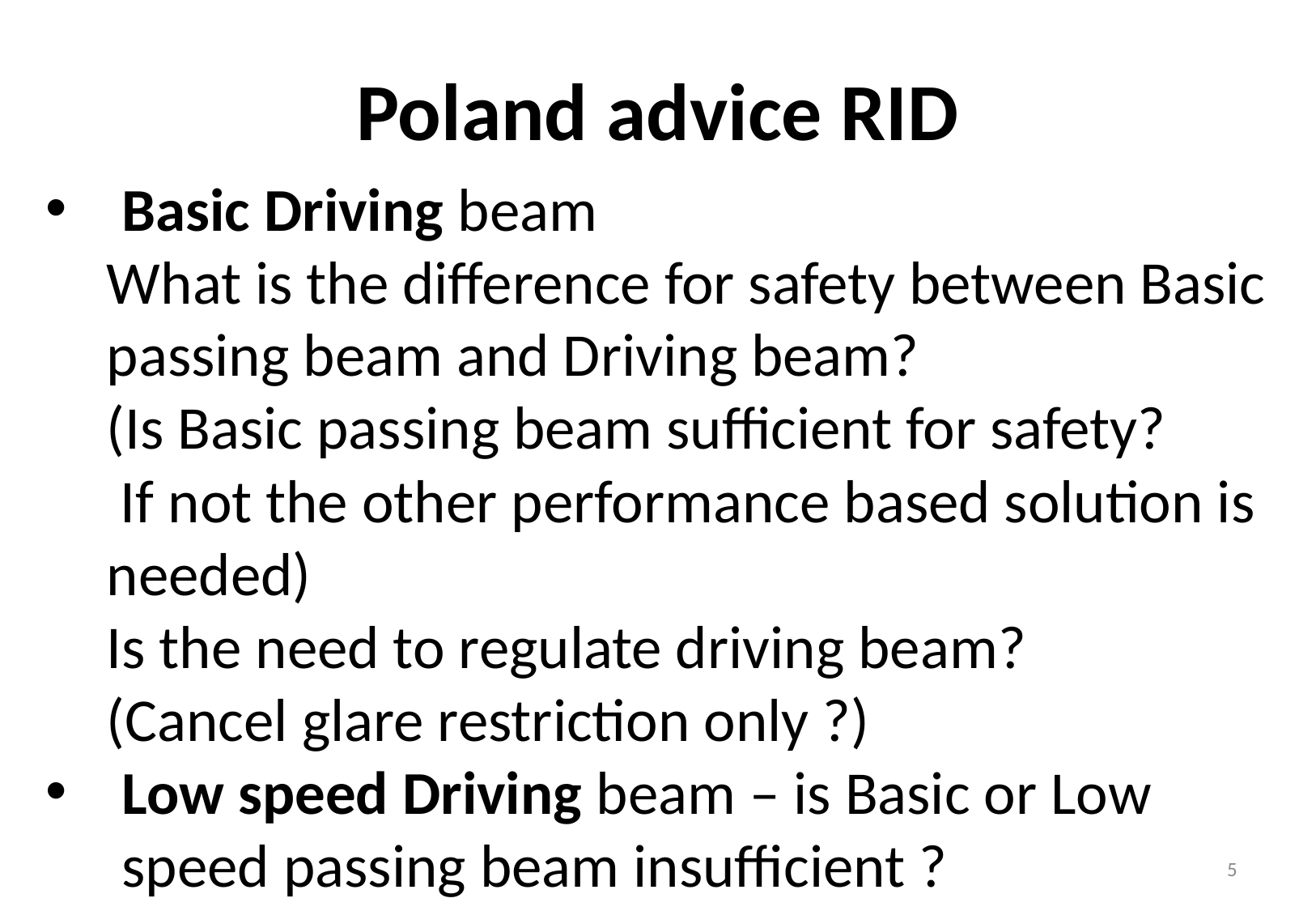

Poland advice RID
Basic Driving beam
What is the difference for safety between Basic passing beam and Driving beam?
(Is Basic passing beam sufficient for safety?
 If not the other performance based solution is needed)
Is the need to regulate driving beam?
(Cancel glare restriction only ?)
Low speed Driving beam – is Basic or Low speed passing beam insufficient ?
5